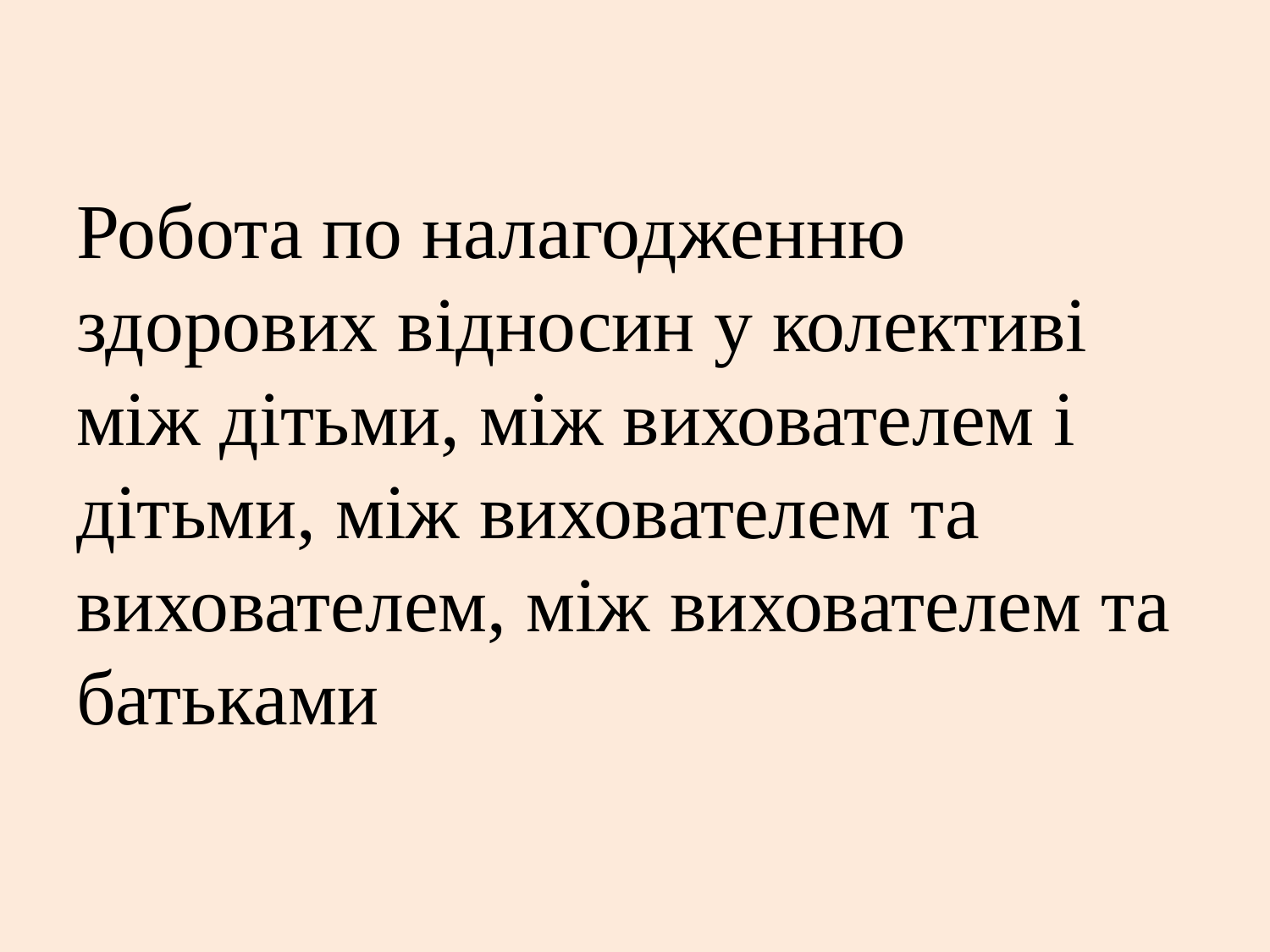

Робота по налагодженню здорових відносин у колективі між дітьми, між вихователем і дітьми, між вихователем та вихователем, між вихователем та батьками